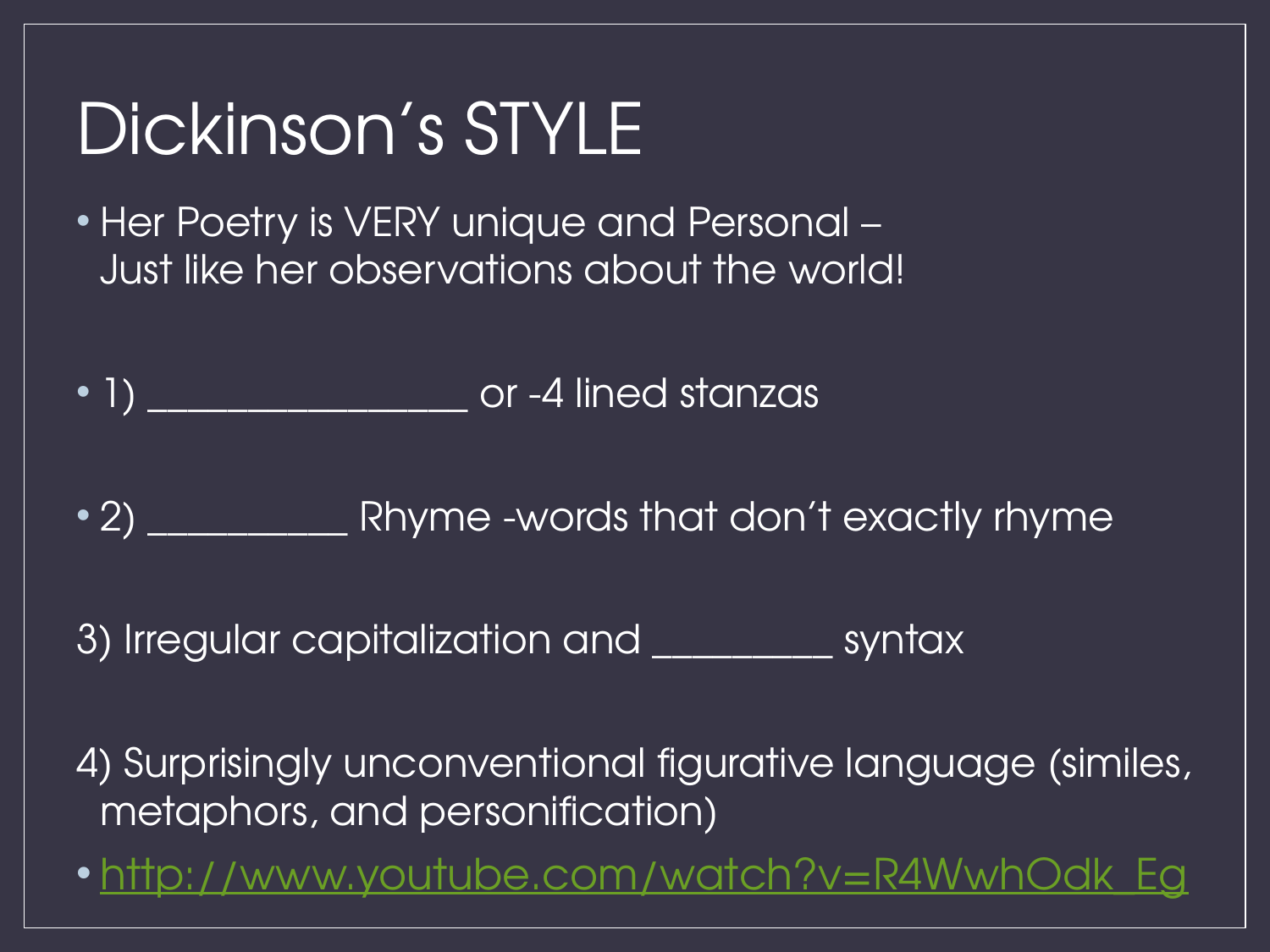

# Dickinson’s STYLE
Her Poetry is VERY unique and Personal –
Just like her observations about the world!

1) ________________ or -4 lined stanzas

2) __________ Rhyme -words that don’t exactly rhyme

3) Irregular capitalization and _________ syntax

4) Surprisingly unconventional figurative language (similes, metaphors, and personification)
http://www.youtube.com/watch?v=R4WwhOdk_Eg